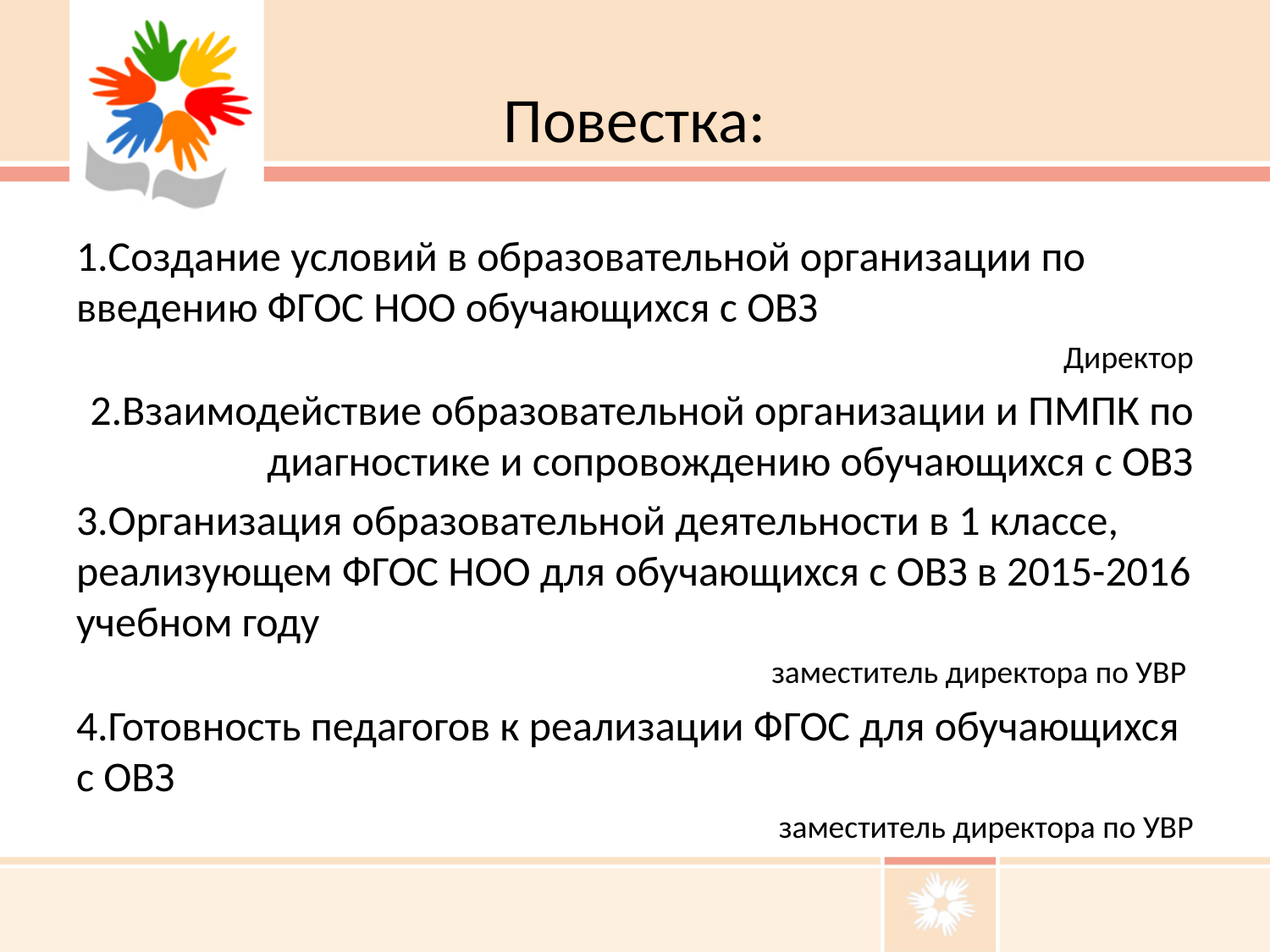

# Повестка:
1.Создание условий в образовательной организации по введению ФГОС НОО обучающихся с ОВЗ
Директор
 2.Взаимодействие образовательной организации и ПМПК по диагностике и сопровождению обучающихся с ОВЗ
3.Организация образовательной деятельности в 1 классе, реализующем ФГОС НОО для обучающихся с ОВЗ в 2015-2016 учебном году
заместитель директора по УВР
4.Готовность педагогов к реализации ФГОС для обучающихся с ОВЗ
заместитель директора по УВР